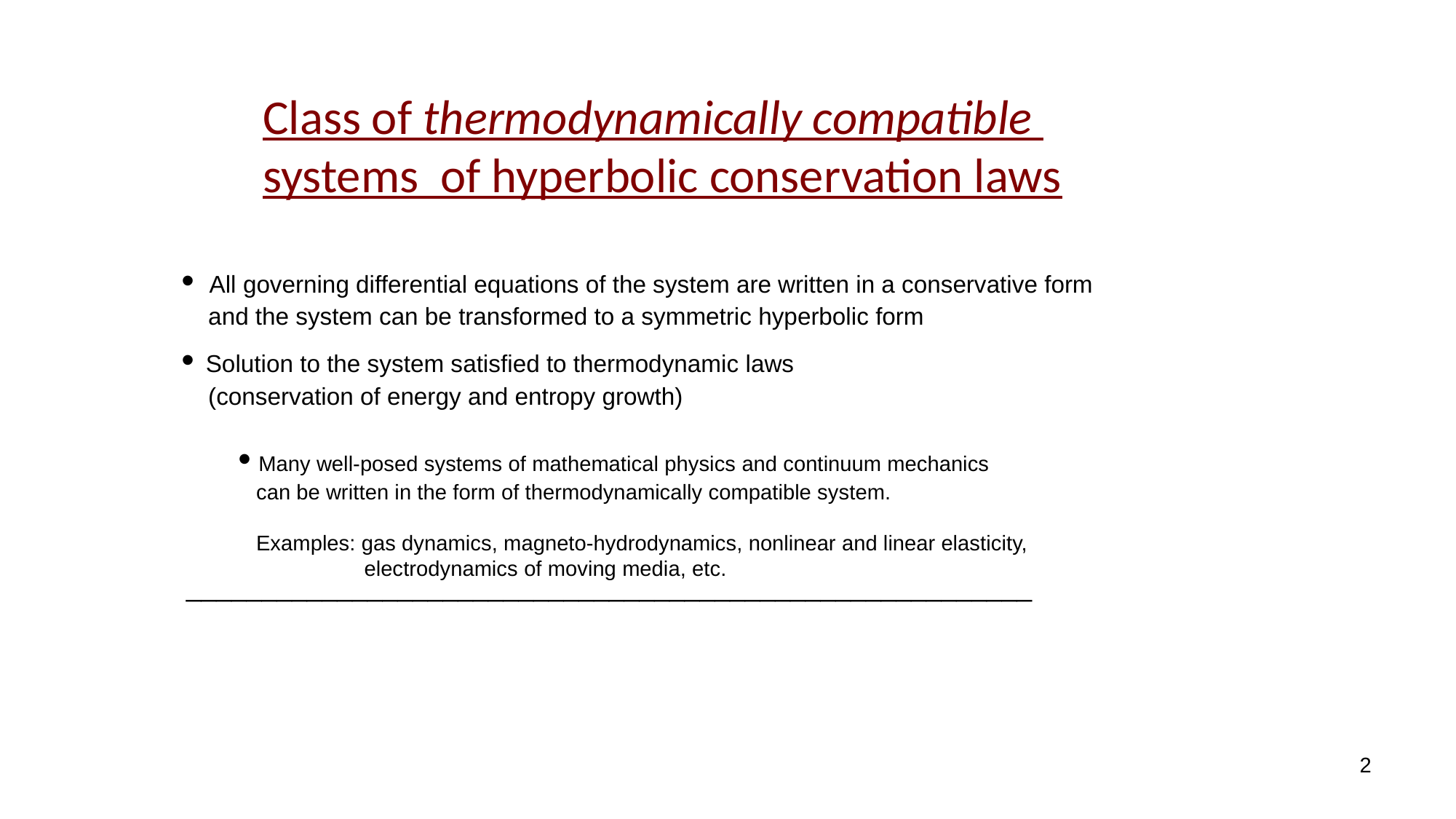

Class of thermodynamically compatible
systems  of hyperbolic conservation laws
•  All governing differential equations of the system are written in a conservative form
    and the system can be transformed to a symmetric hyperbolic form
• Solution to the system satisfied to thermodynamic laws
    (conservation of energy and entropy growth)
• Many well-posed systems of mathematical physics and continuum mechanics
   can be written in the form of thermodynamically compatible system.

   Examples: gas dynamics, magneto-hydrodynamics, nonlinear and linear elasticity,
                     electrodynamics of moving media, etc.
________________________________________________________
2